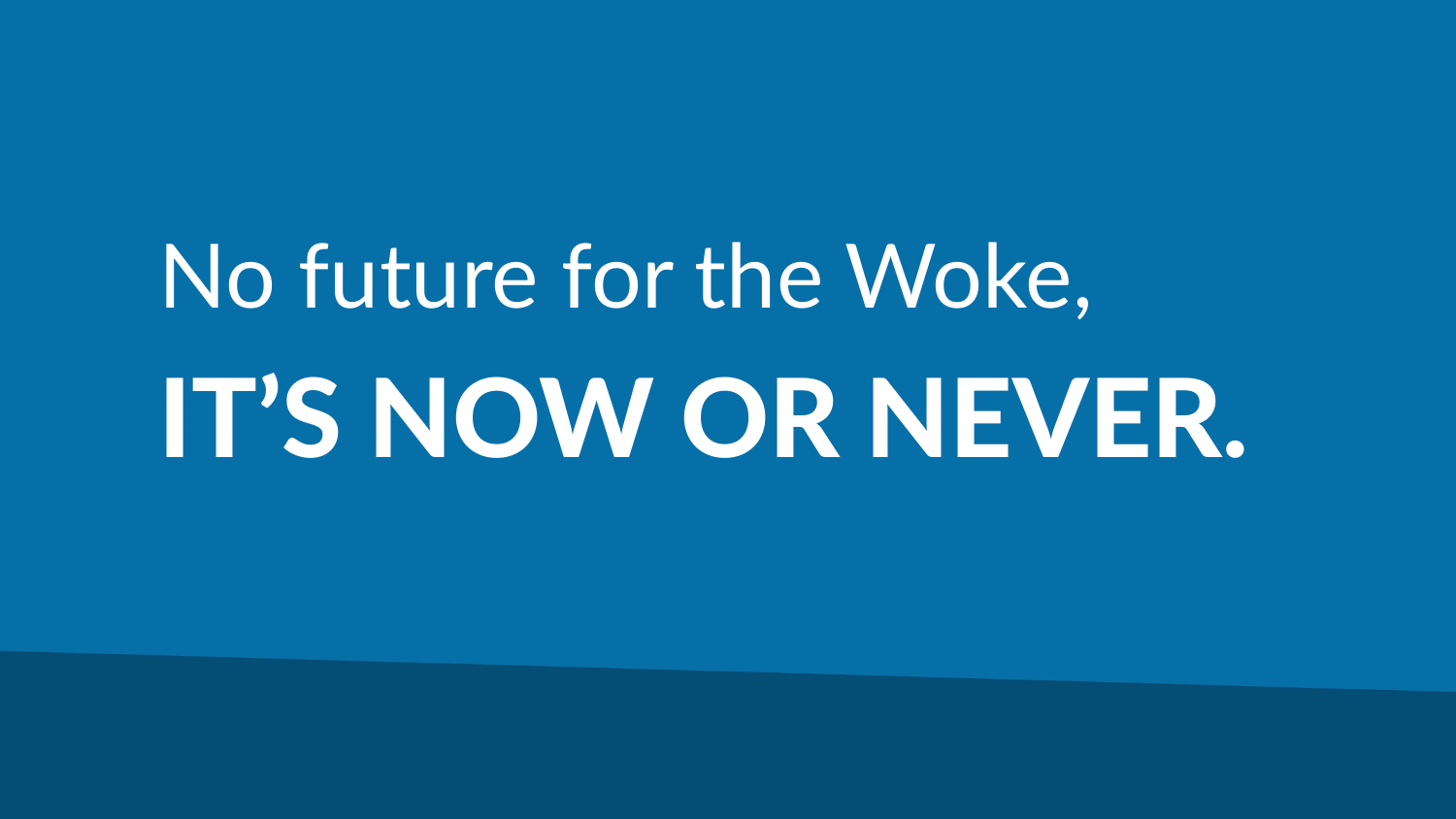

No future for the Woke,
IT’S NOW OR NEVER.